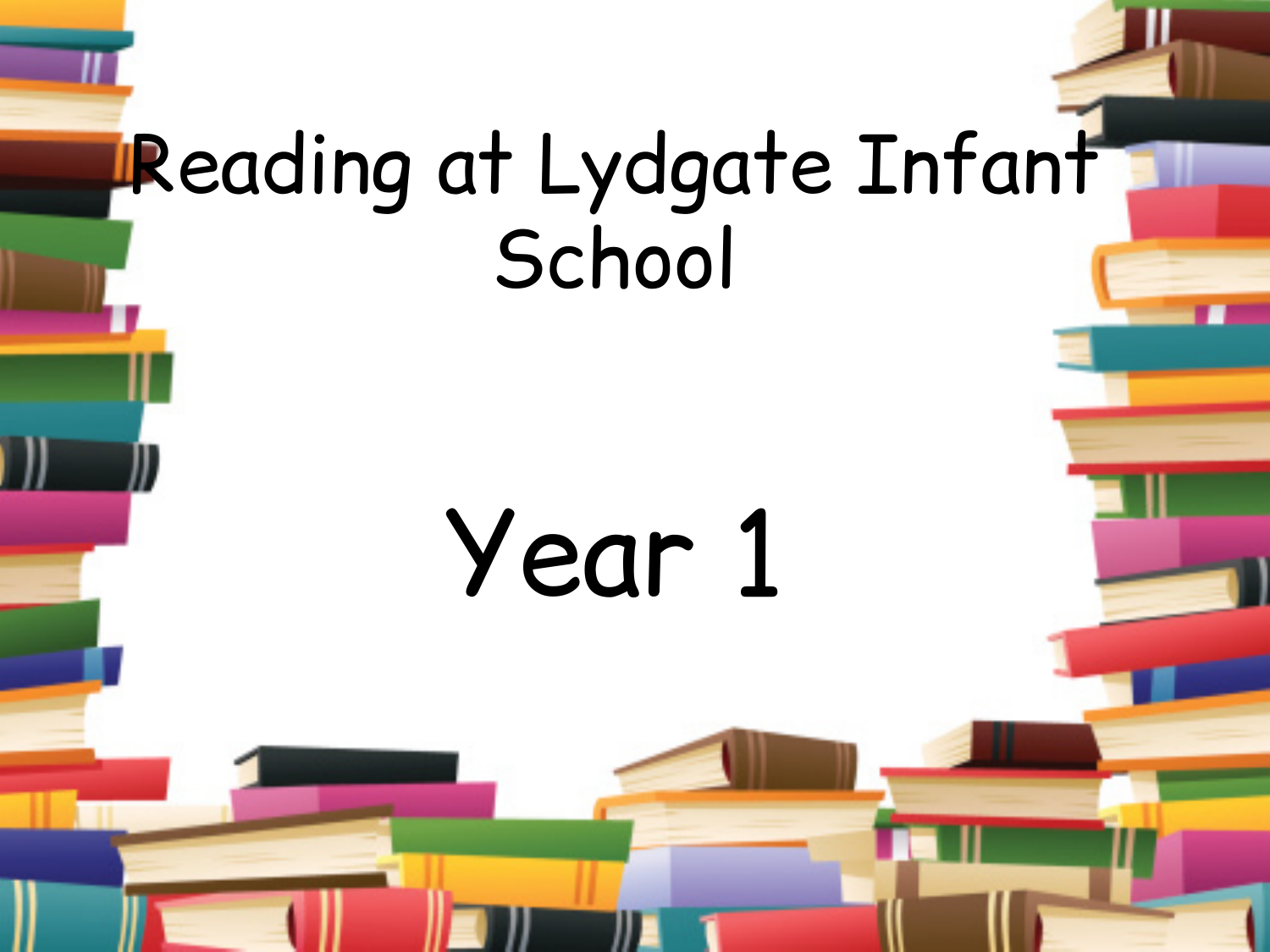

# Reading at Lydgate Infant School
Year 1